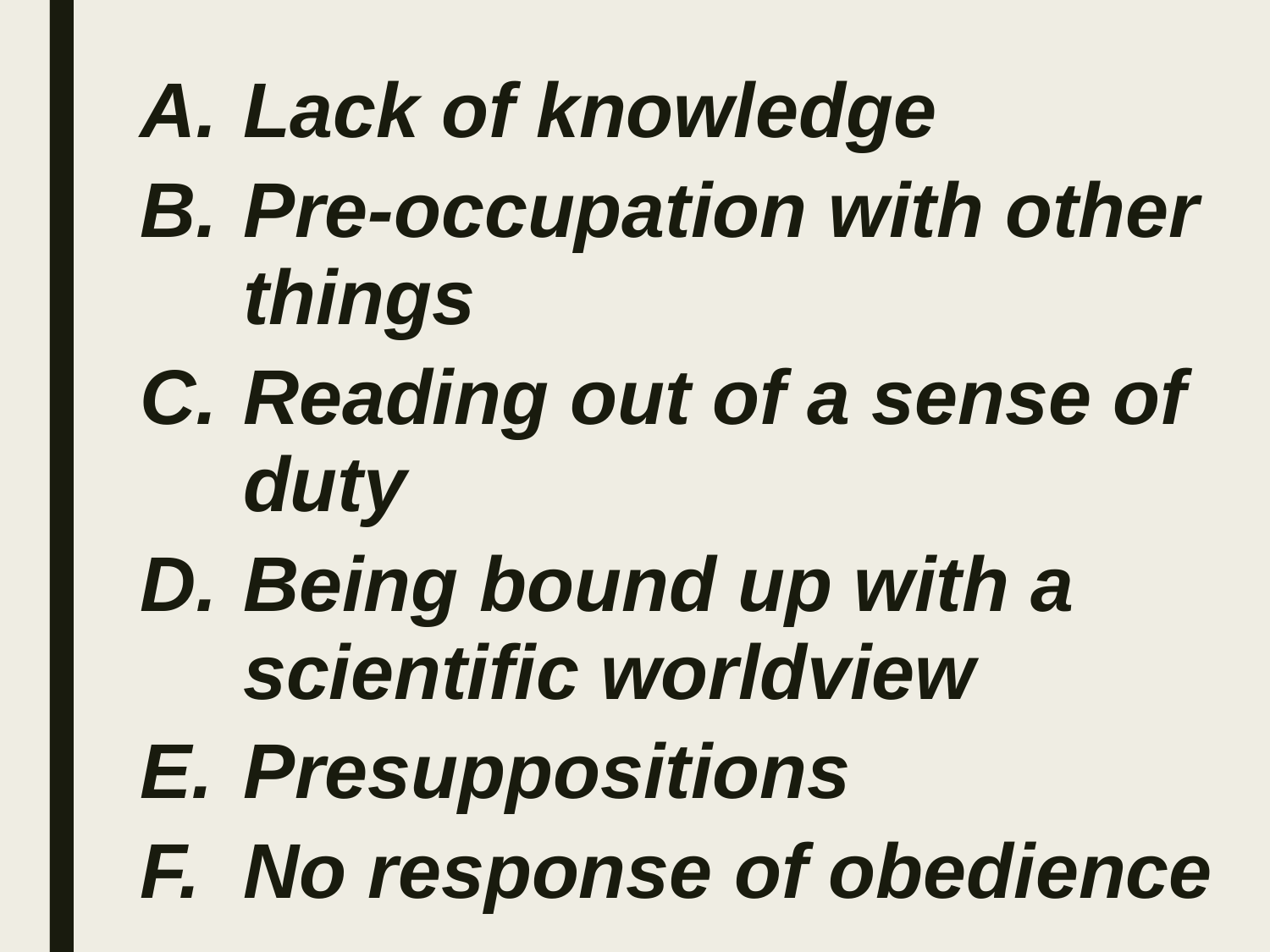

Lack of knowledge
Pre-occupation with other things
Reading out of a sense of duty
Being bound up with a scientific worldview
Presuppositions
No response of obedience